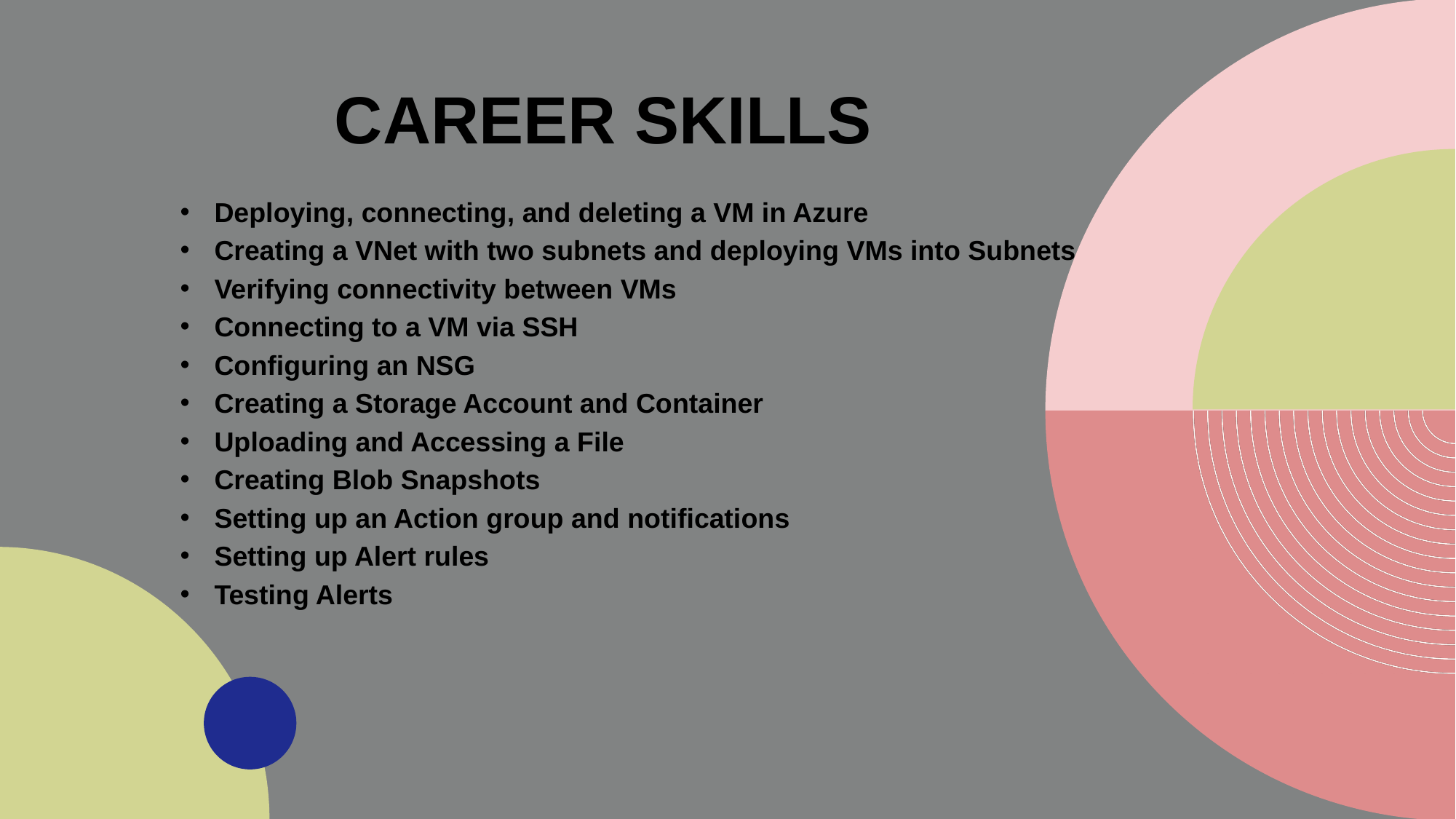

# Career Skills
Deploying, connecting, and deleting a VM in Azure
Creating a VNet with two subnets and deploying VMs into Subnets
Verifying connectivity between VMs
Connecting to a VM via SSH
Configuring an NSG
Creating a Storage Account and Container
Uploading and Accessing a File
Creating Blob Snapshots
Setting up an Action group and notifications
Setting up Alert rules
Testing Alerts